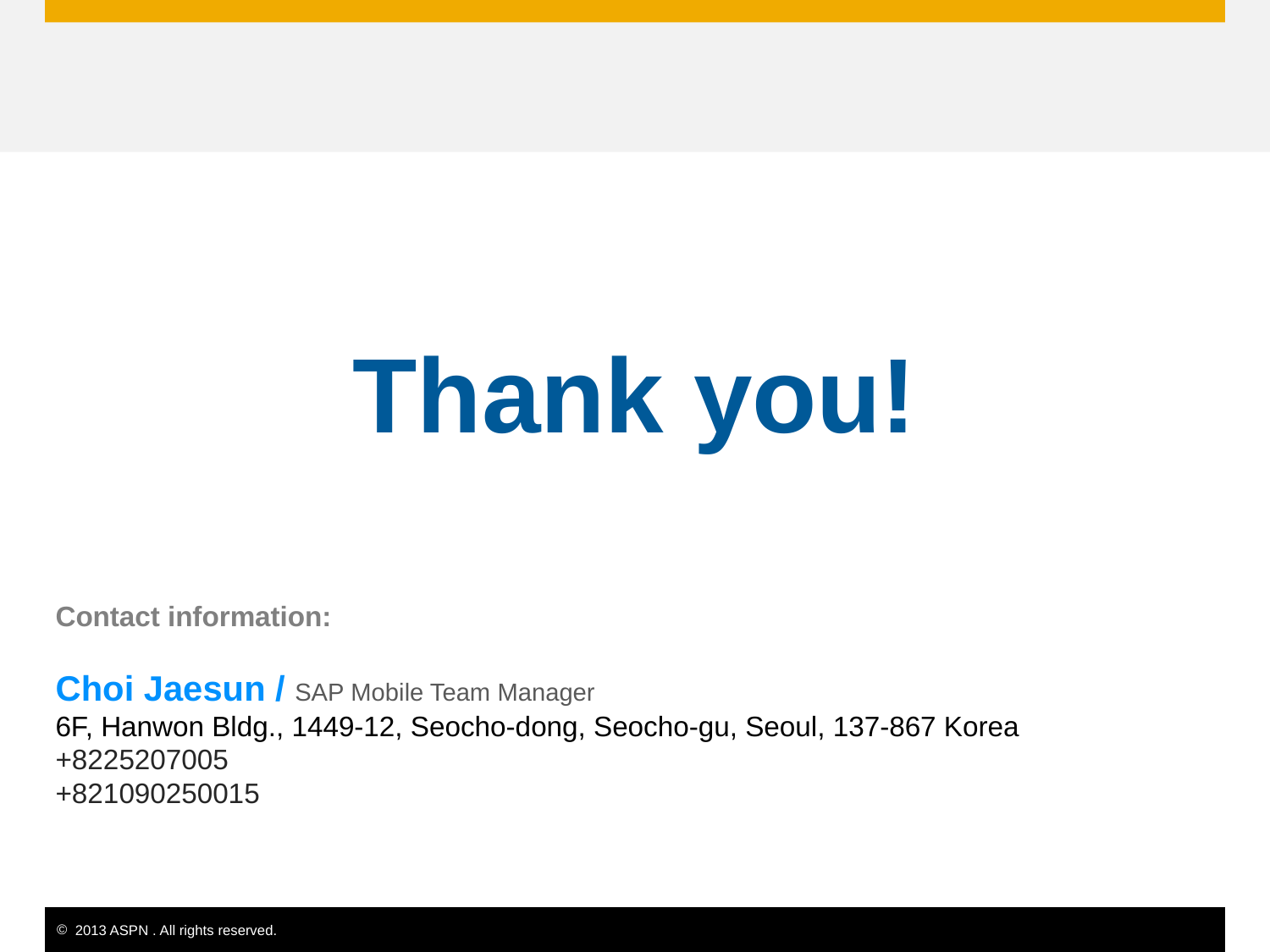

Thank you!
Contact information:

Choi Jaesun / SAP Mobile Team Manager
6F, Hanwon Bldg., 1449-12, Seocho-dong, Seocho-gu, Seoul, 137-867 Korea
+8225207005
+821090250015